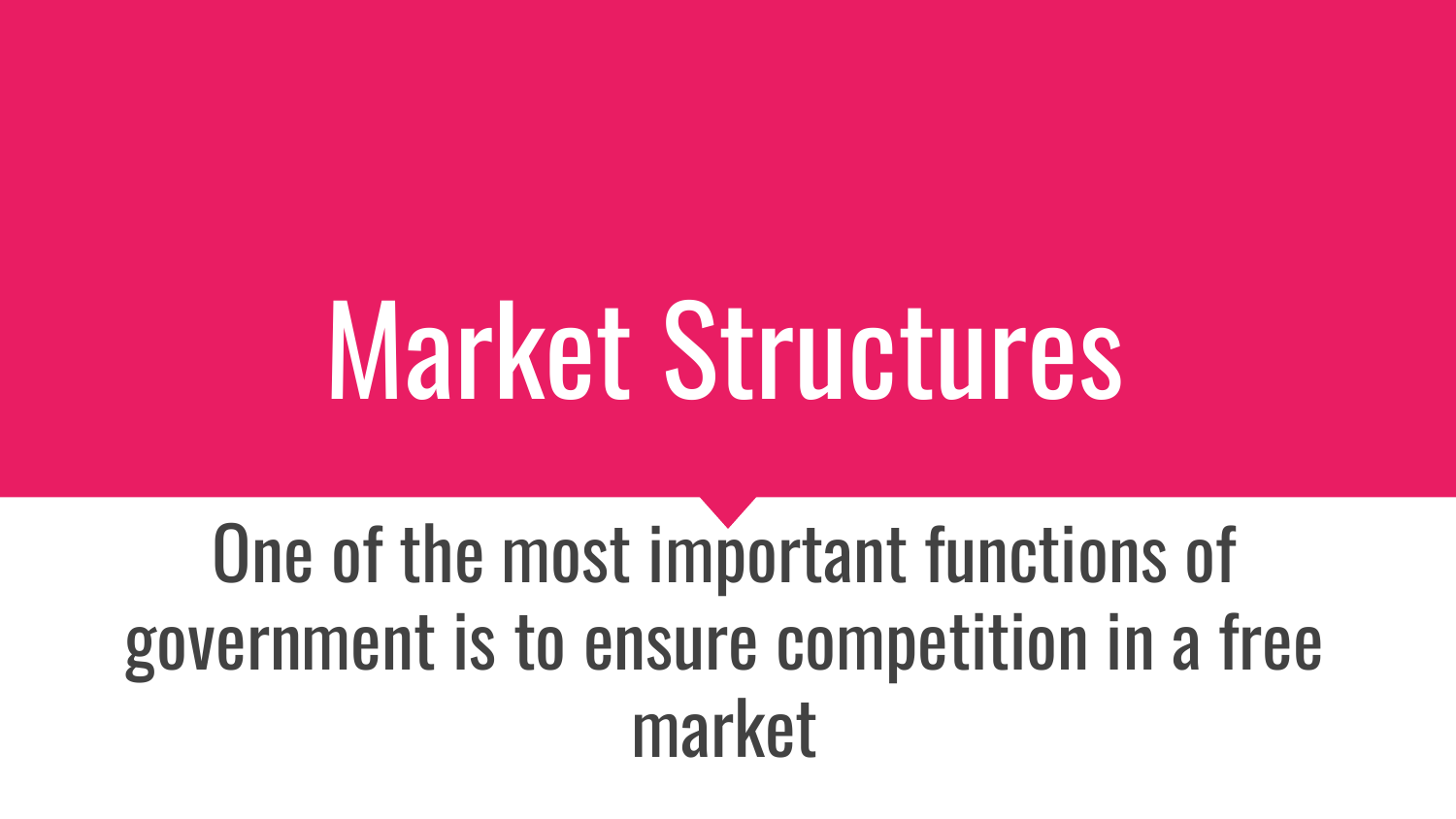

# Market Structures
One of the most important functions of government is to ensure competition in a free market